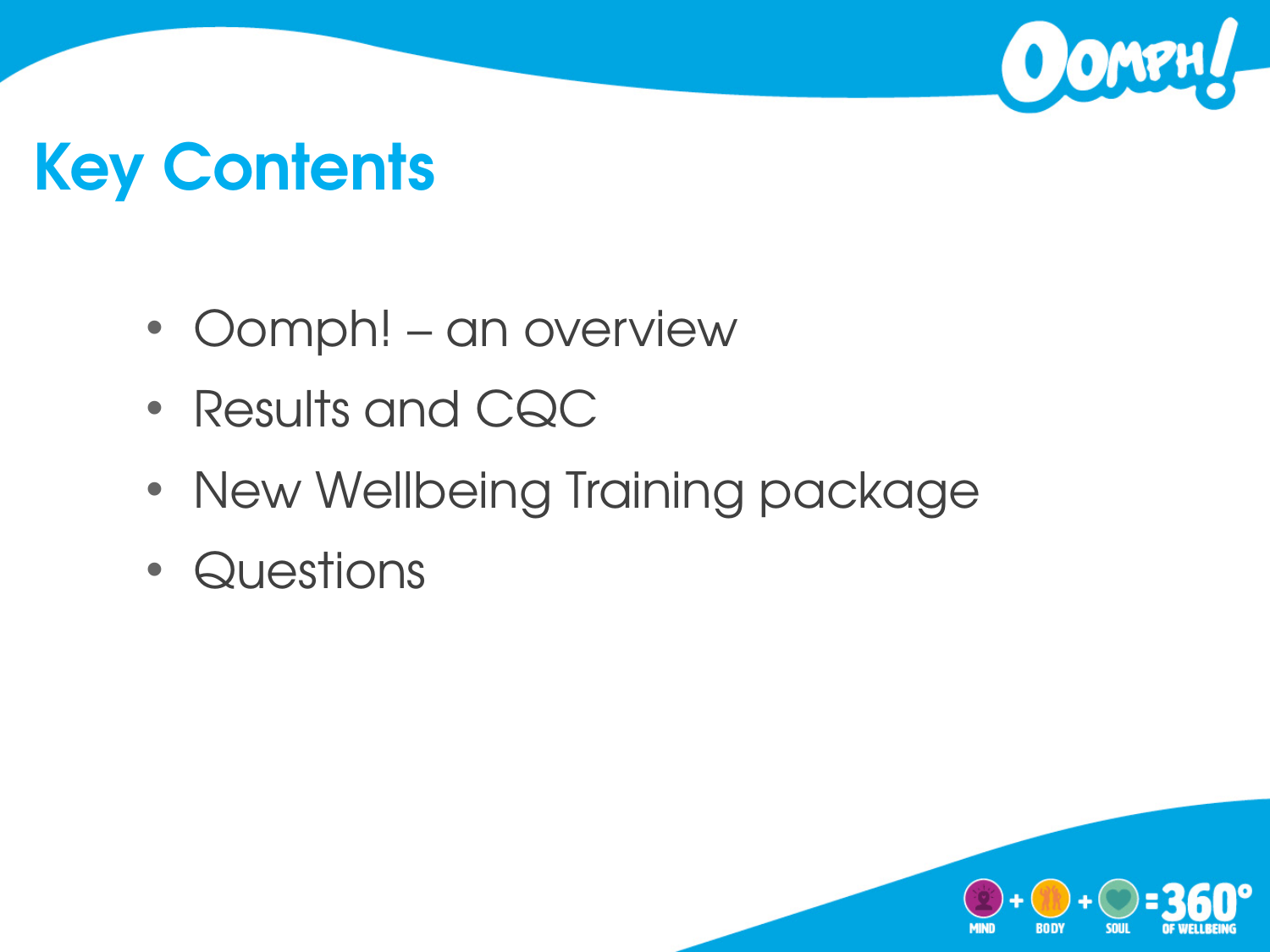

# Key Contents

Oomph! – an overview
Results and CQC
New Wellbeing Training package
Questions